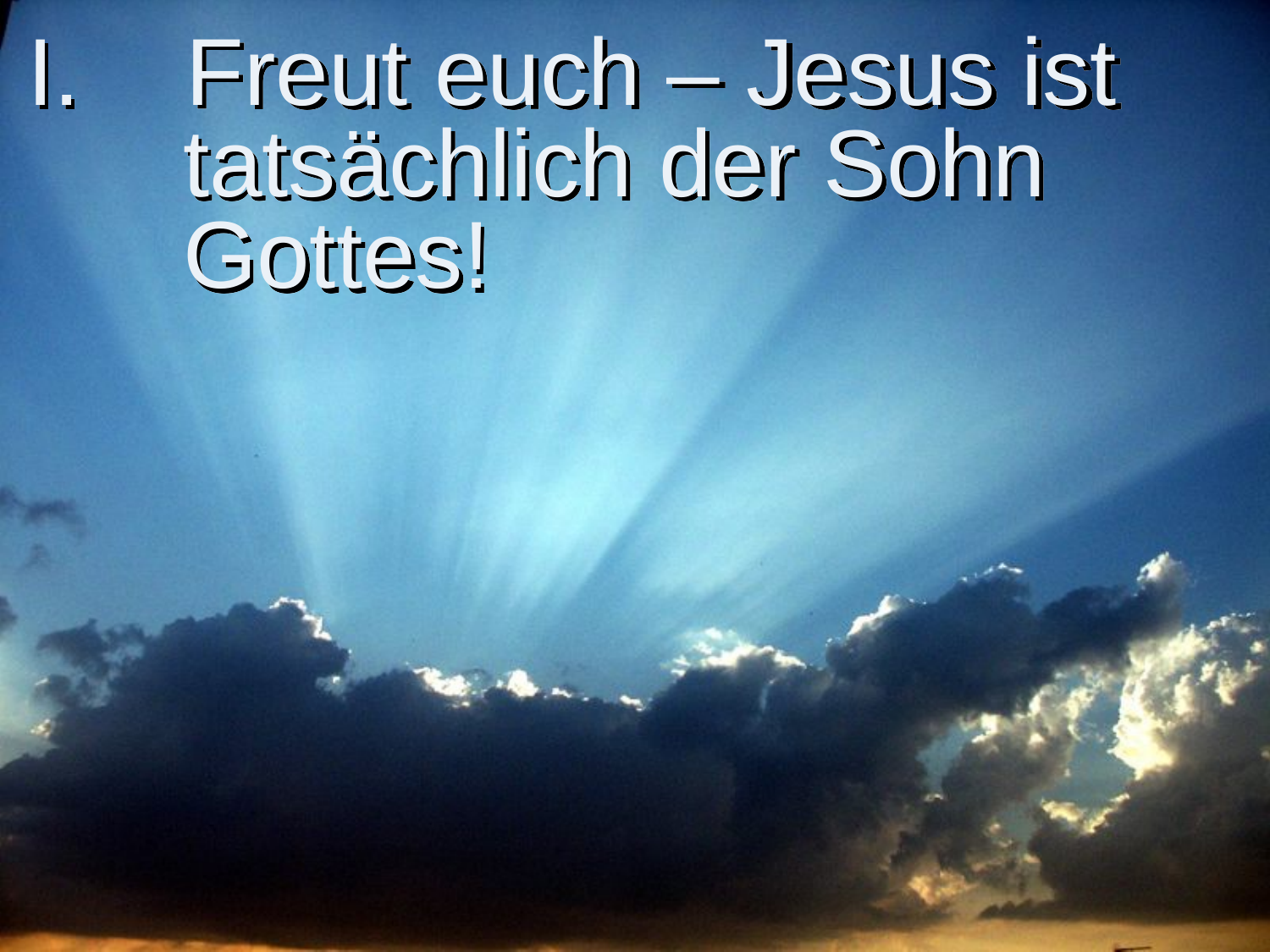

# I.    Freut euch – Jesus ist tatsächlich der Sohn Gottes!